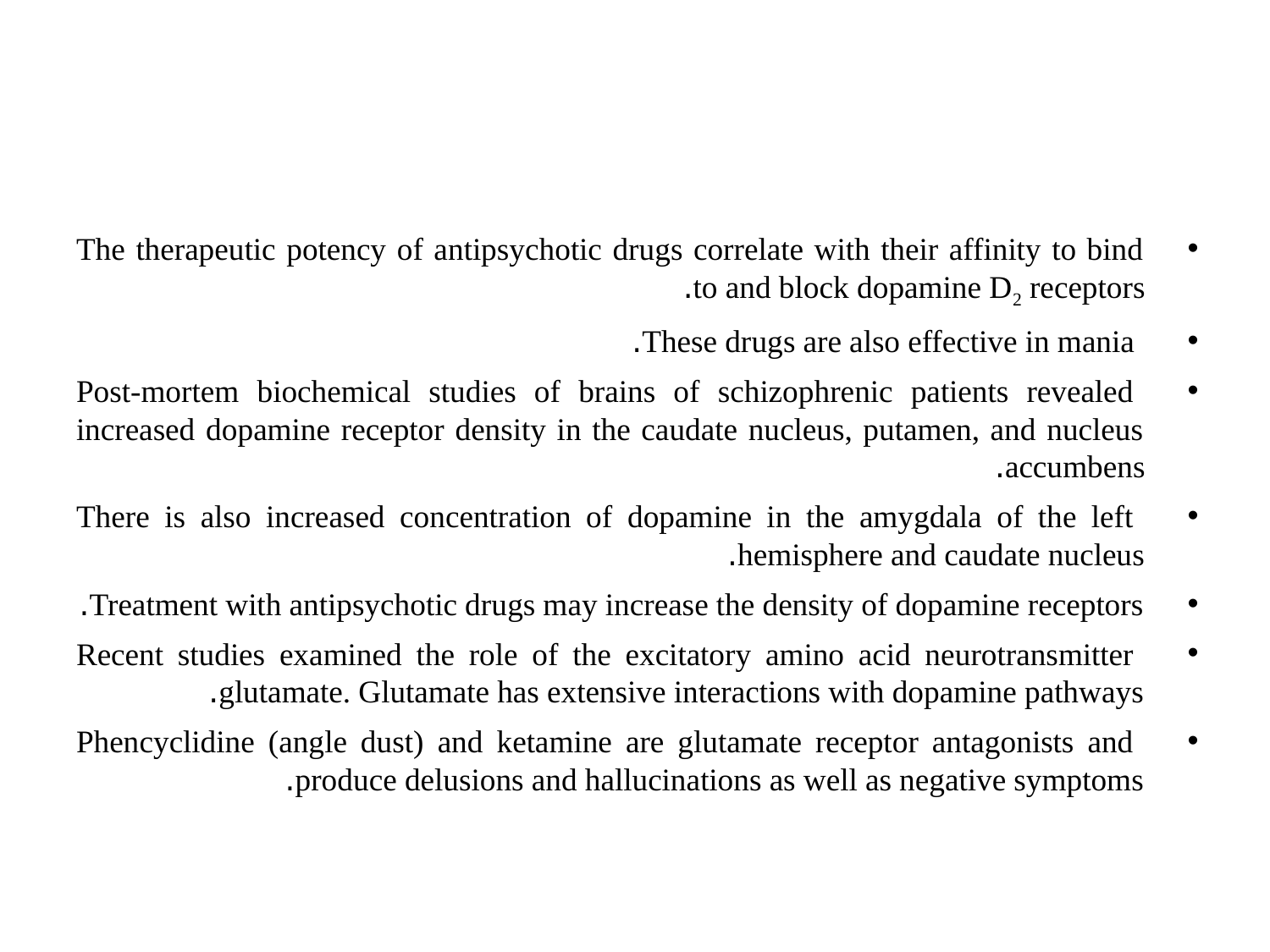

#
The therapeutic potency of antipsychotic drugs correlate with their affinity to bind to and block dopamine D2 receptors.
 These drugs are also effective in mania.
 Post-mortem biochemical studies of brains of schizophrenic patients revealed increased dopamine receptor density in the caudate nucleus, putamen, and nucleus accumbens.
 There is also increased concentration of dopamine in the amygdala of the left hemisphere and caudate nucleus.
Treatment with antipsychotic drugs may increase the density of dopamine receptors.
 Recent studies examined the role of the excitatory amino acid neurotransmitter glutamate. Glutamate has extensive interactions with dopamine pathways.
 Phencyclidine (angle dust) and ketamine are glutamate receptor antagonists and produce delusions and hallucinations as well as negative symptoms.